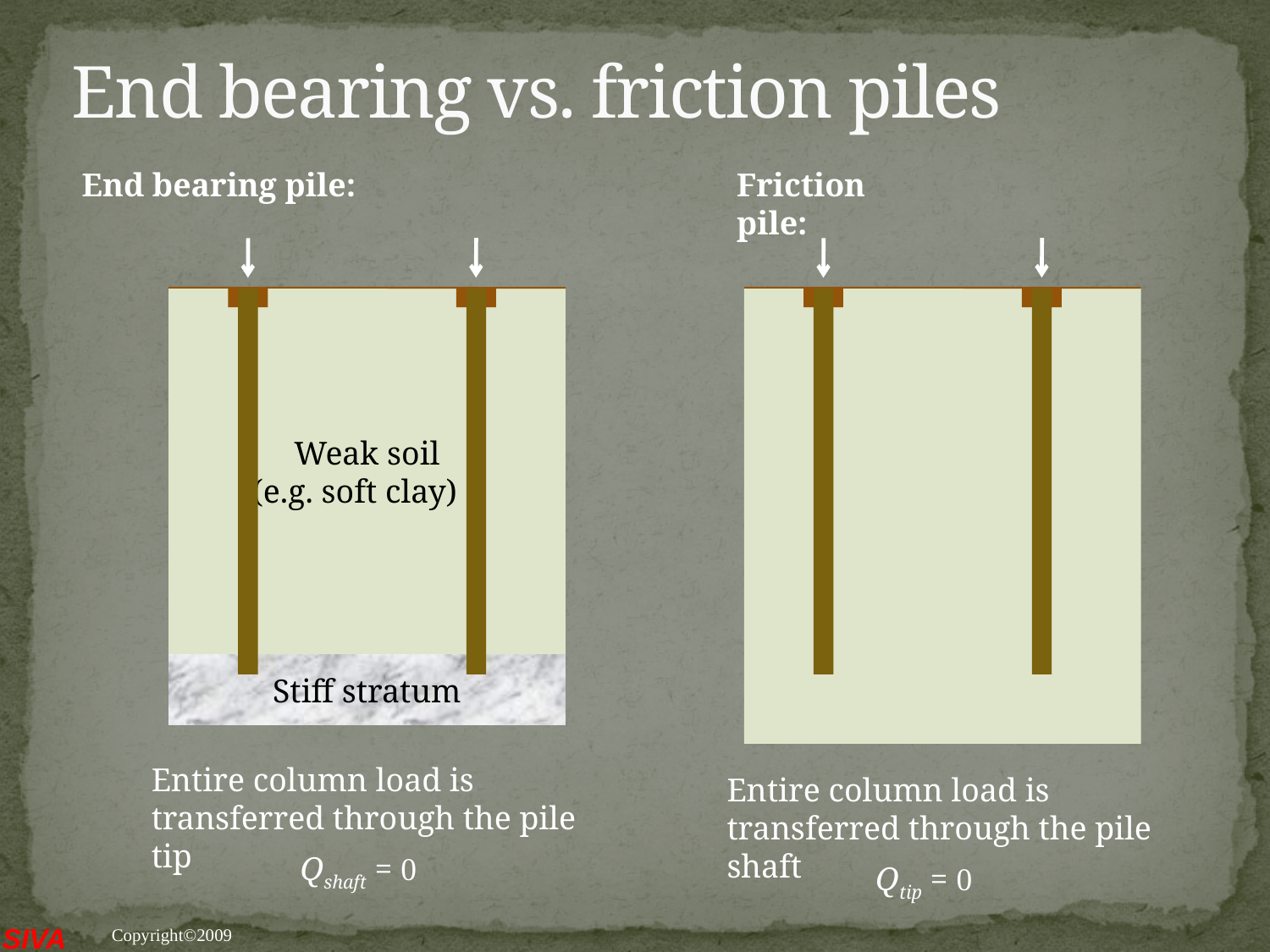

# End bearing vs. friction piles
End bearing pile:
Friction pile:
Weak soil
(e.g. soft clay)

Stiff stratum

Entire column load is transferred through the pile tip
Entire column load is transferred through the pile shaft
Qshaft = 0
Qtip = 0